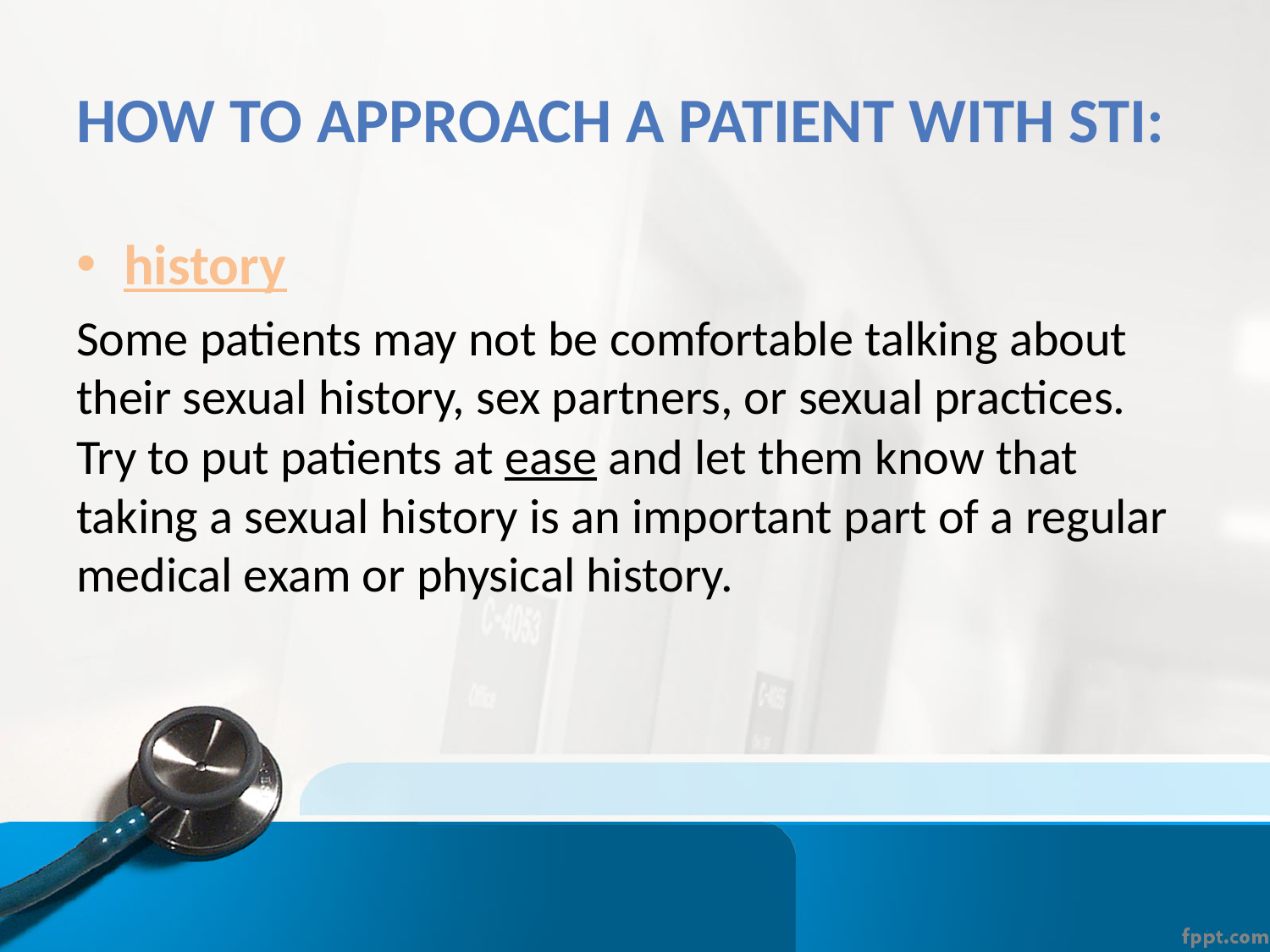

# How to approach a patient with STI:
history
Some patients may not be comfortable talking about their sexual history, sex partners, or sexual practices. Try to put patients at ease and let them know that taking a sexual history is an important part of a regular medical exam or physical history.